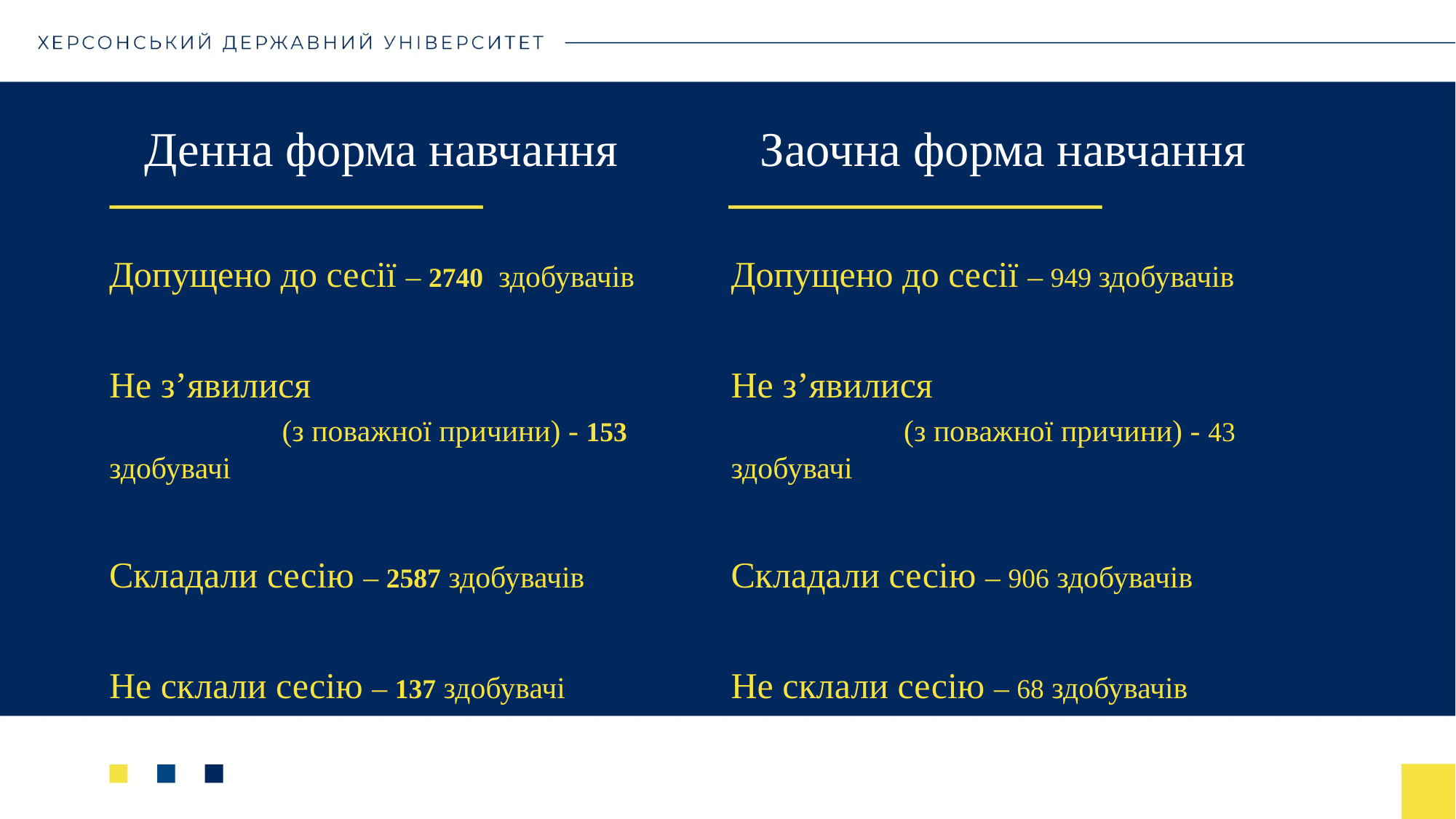

# Денна форма навчання
Заочна форма навчання
Допущено до сесії – 2740  здобувачів

Не з’явилися                                                         (з поважної причини) - 153 здобувачі

Складали сесію – 2587 здобувачів

Не склали сесію – 137 здобувачі
Допущено до сесії – 949 здобувачів

Не з’явилися                                                         (з поважної причини) - 43 здобувачі

Складали сесію – 906 здобувачів

Не склали сесію – 68 здобувачів